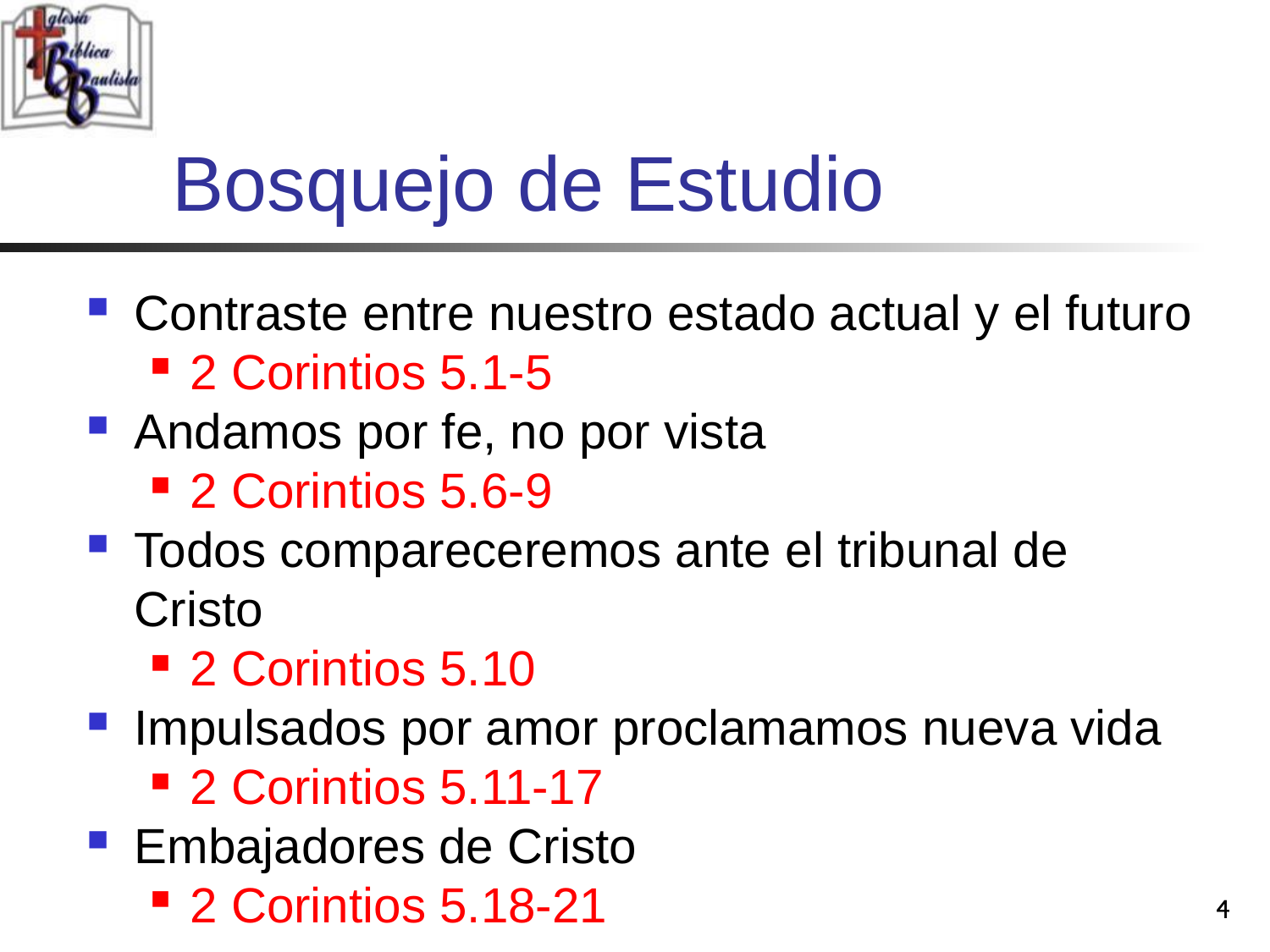

# Bosquejo de Estudio
Contraste entre nuestro estado actual y el futuro
2 Corintios 5.1-5
Andamos por fe, no por vista
2 Corintios 5.6-9
Todos compareceremos ante el tribunal de Cristo
2 Corintios 5.10
Impulsados por amor proclamamos nueva vida
2 Corintios 5.11-17
Embajadores de Cristo
2 Corintios 5.18-21

4